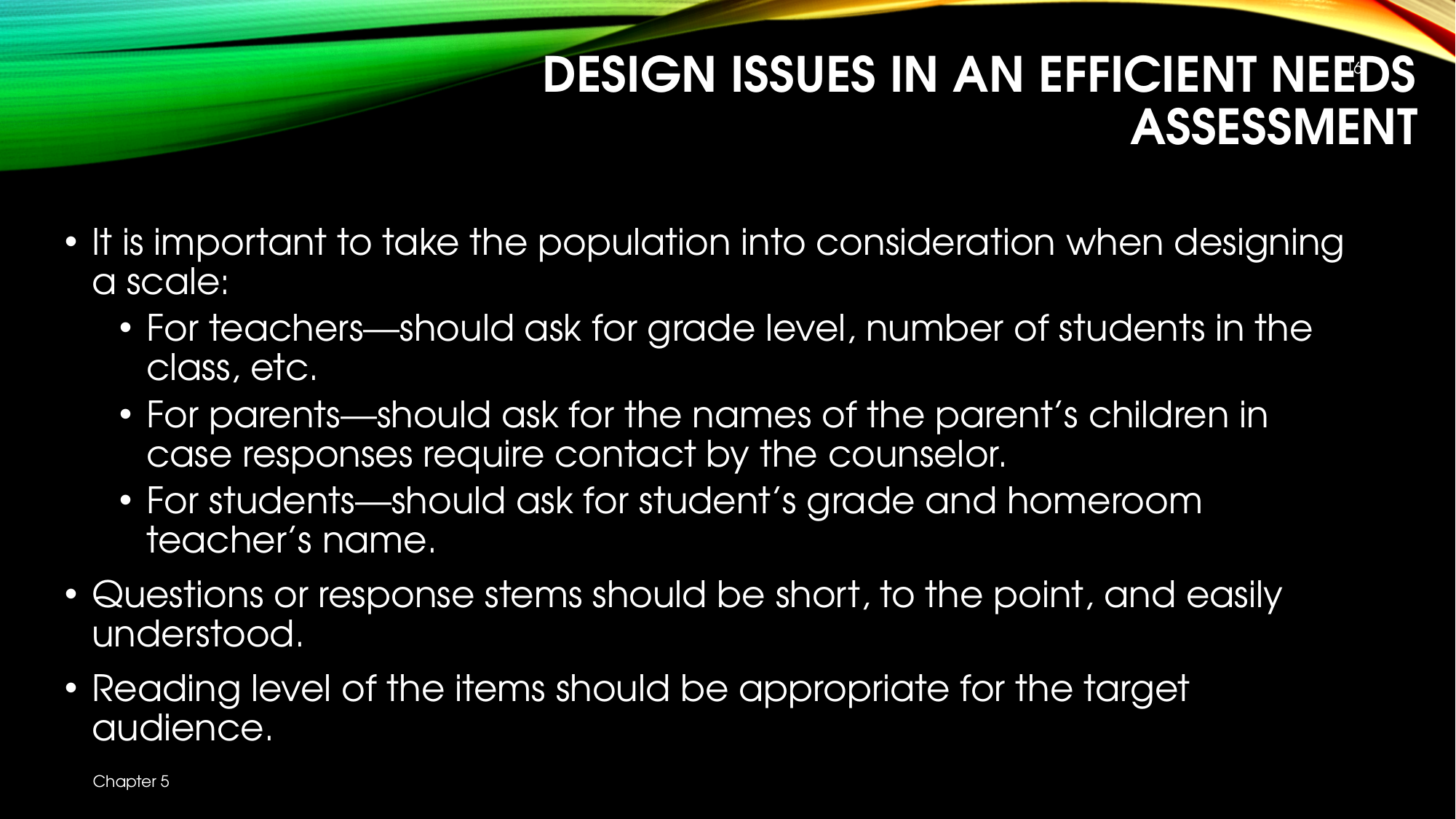

Design Issues in an Efficient Needs Assessment
16
It is important to take the population into consideration when designing a scale:
For teachers—should ask for grade level, number of students in the class, etc.
For parents—should ask for the names of the parent’s children in case responses require contact by the counselor.
For students—should ask for student’s grade and homeroom teacher’s name.
Questions or response stems should be short, to the point, and easily understood.
Reading level of the items should be appropriate for the target audience.
Chapter 5